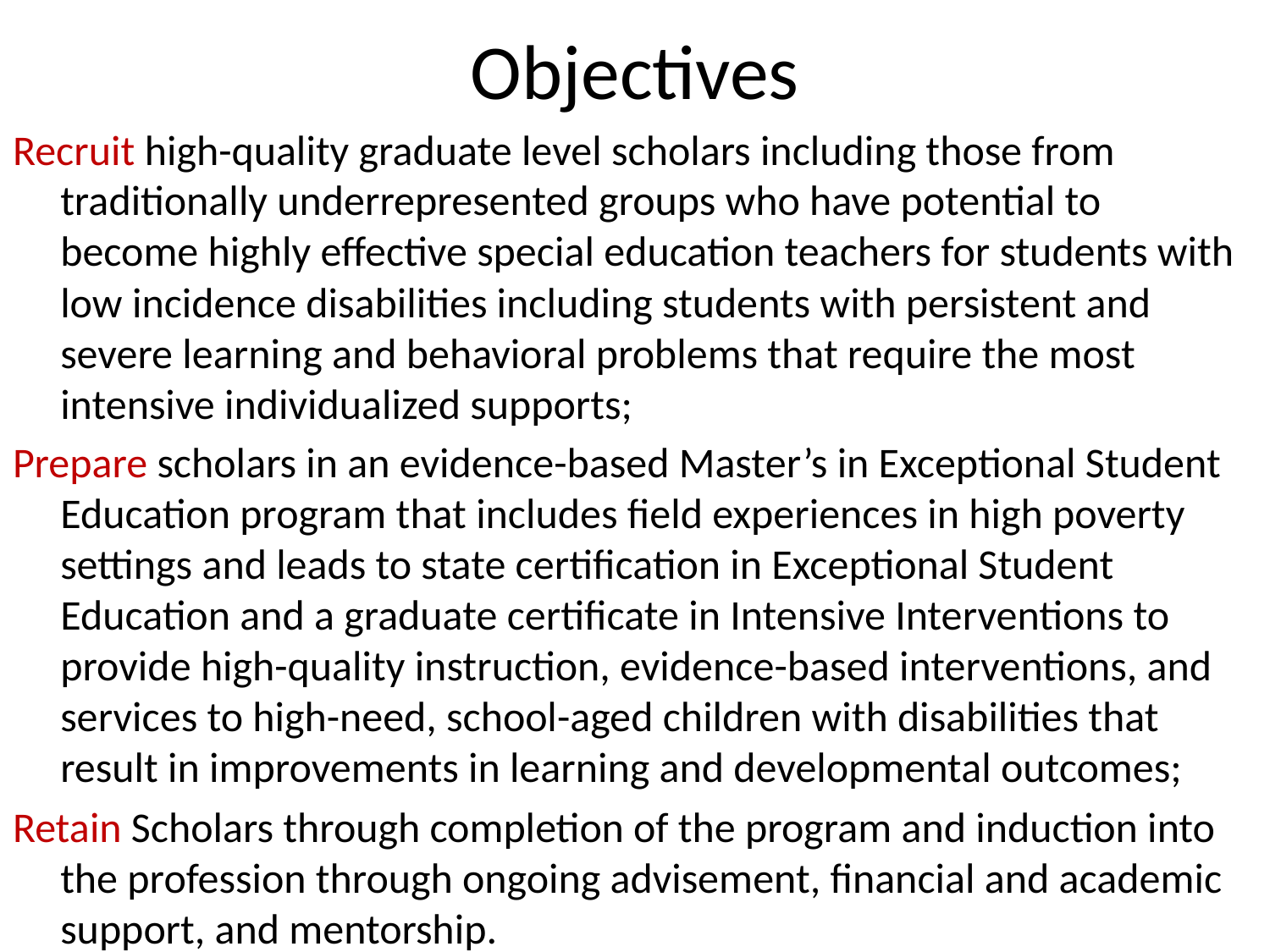

# Objectives
Recruit high-quality graduate level scholars including those from traditionally underrepresented groups who have potential to become highly effective special education teachers for students with low incidence disabilities including students with persistent and severe learning and behavioral problems that require the most intensive individualized supports;
Prepare scholars in an evidence-based Master’s in Exceptional Student Education program that includes field experiences in high poverty settings and leads to state certification in Exceptional Student Education and a graduate certificate in Intensive Interventions to provide high-quality instruction, evidence-based interventions, and services to high-need, school-aged children with disabilities that result in improvements in learning and developmental outcomes;
Retain Scholars through completion of the program and induction into the profession through ongoing advisement, financial and academic support, and mentorship.